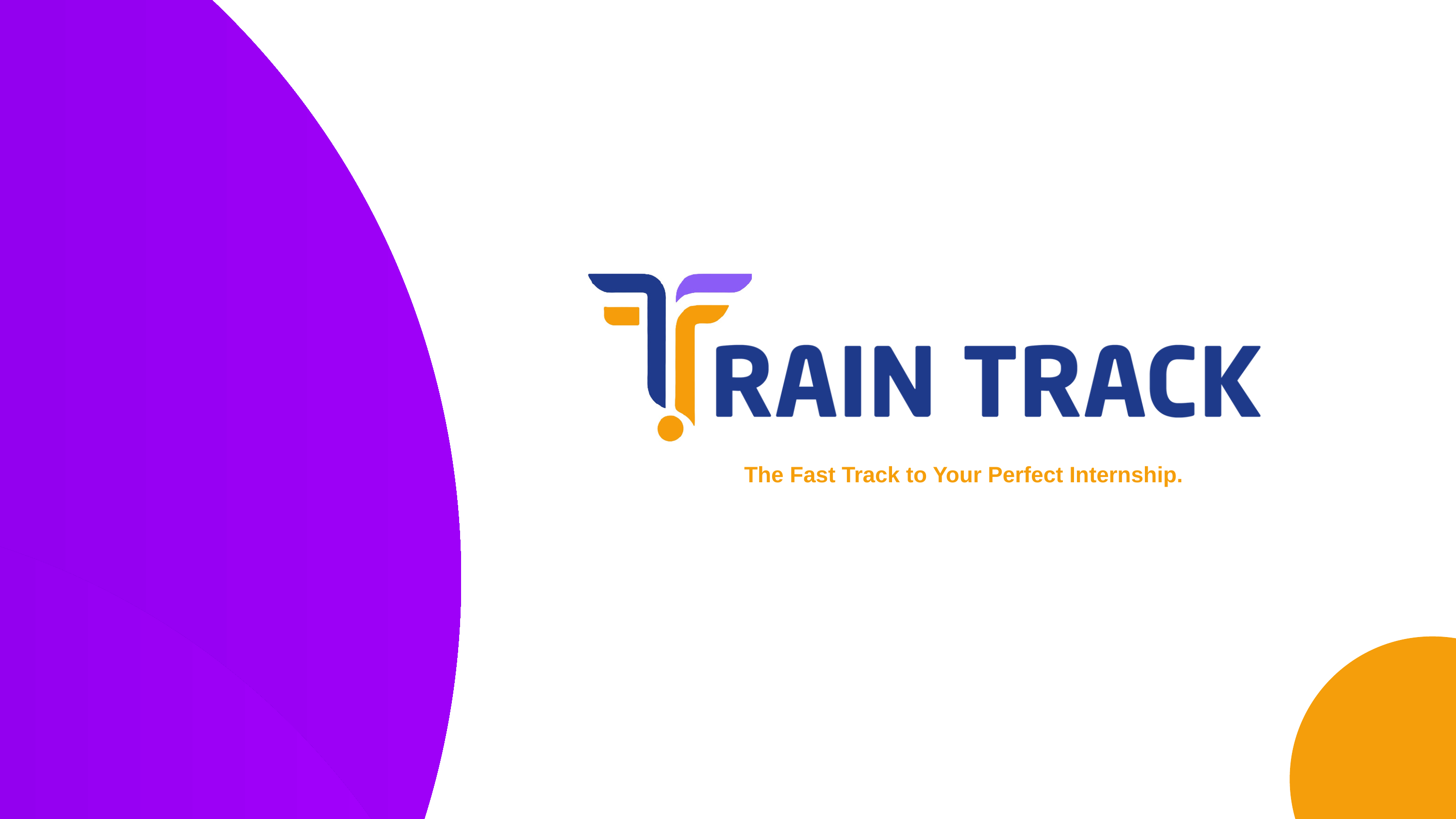

The Fast Track to Your Perfect Internship.